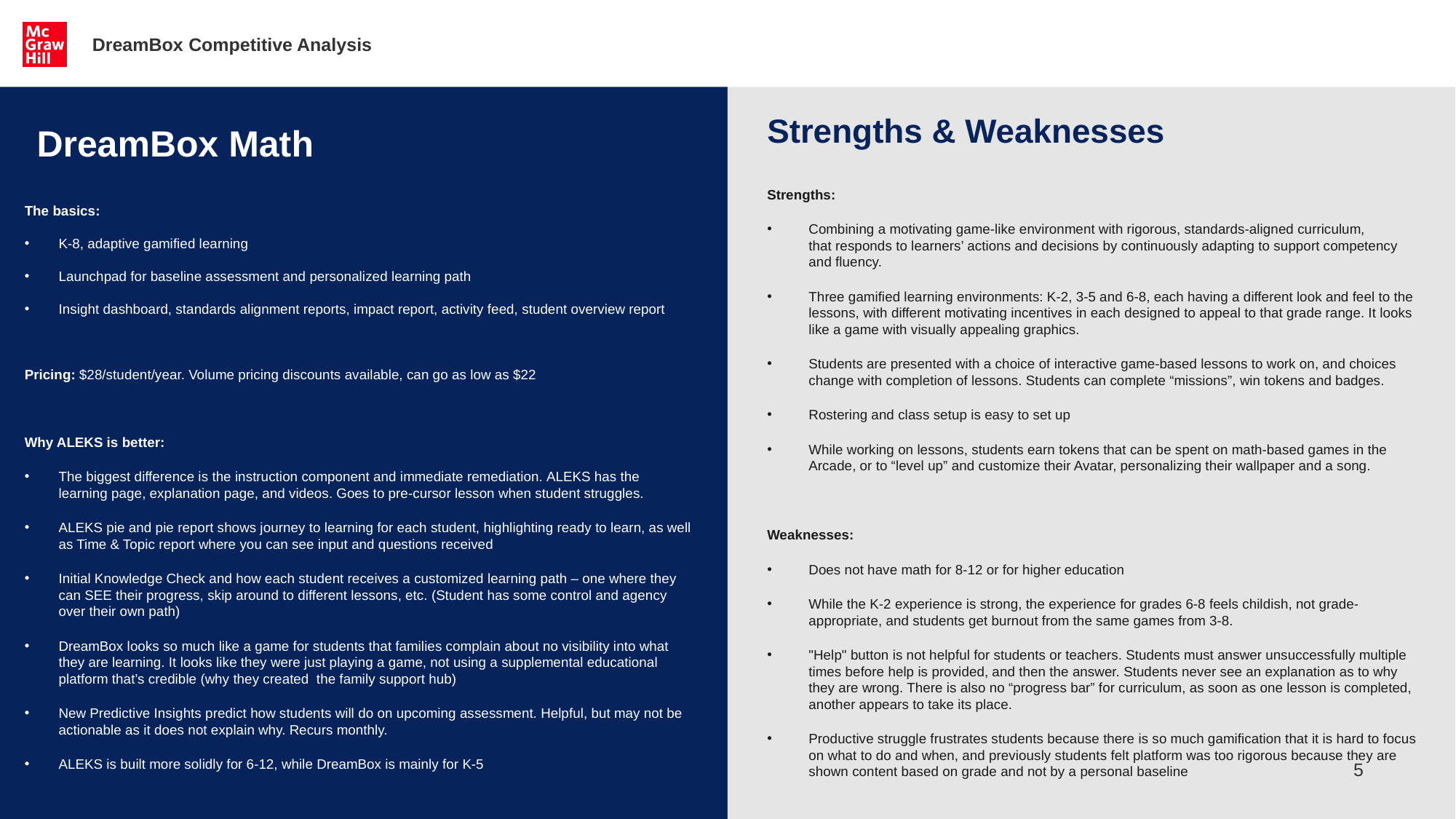

DreamBox Competitive Analysis

# DreamBox Math
Strengths & Weaknesses
The basics:
K-8, adaptive gamified learning
Launchpad for baseline assessment and personalized learning path
Insight dashboard, standards alignment reports, impact report, activity feed, student overview report

Pricing: $28/student/year. Volume pricing discounts available, can go as low as $22  ​

Why ALEKS is better:
The biggest difference is the instruction component and immediate remediation. ALEKS has the learning page, explanation page, and videos. Goes to pre-cursor lesson when student struggles.
ALEKS pie and pie report shows journey to learning for each student, highlighting ready to learn, as well as Time & Topic report where you can see input and questions received
Initial Knowledge Check and how each student receives a customized learning path – one where they can SEE their progress, skip around to different lessons, etc. (Student has some control and agency over their own path)
DreamBox looks so much like a game for students that families complain about no visibility into what they are learning. It looks like they were just playing a game, not using a supplemental educational platform that’s credible (why they created  the family support hub)
New Predictive Insights predict how students will do on upcoming assessment. Helpful, but may not be actionable as it does not explain why. Recurs monthly.
ALEKS is built more solidly for 6-12, while DreamBox is mainly for K-5

Strengths:
Combining a motivating game-like environment with rigorous, standards-aligned curriculum, that responds to learners’ actions and decisions by continuously adapting to support competency and fluency.​
Three gamified learning environments: K-2, 3-5 and 6-8, each having a different look and feel to the lessons, with different motivating incentives in each designed to appeal to that grade range. It looks like a game with visually appealing graphics.
Students are presented with a choice of interactive game-based lessons to work on, and choices change with completion of lessons. Students can complete “missions”, win tokens and badges.
Rostering and class setup is easy to set up
While working on lessons, students earn tokens that can be spent on math-based games in the Arcade, or to “level up” and customize their Avatar, personalizing their wallpaper and a song.​

Weaknesses:
Does not have math for 8-12 or for higher education
While the K-2 experience is strong, the experience for grades 6-8 feels childish, not grade-appropriate, and students get burnout from the same games from 3-8.
"Help" button is not helpful for students or teachers. Students must answer unsuccessfully multiple times before help is provided, and then the answer. Students never see an explanation as to why they are wrong. There is also no “progress bar” for curriculum, as soon as one lesson is completed, another appears to take its place.
Productive struggle frustrates students because there is so much gamification that it is hard to focus on what to do and when, and previously students felt platform was too rigorous because they are shown content based on grade and not by a personal baseline